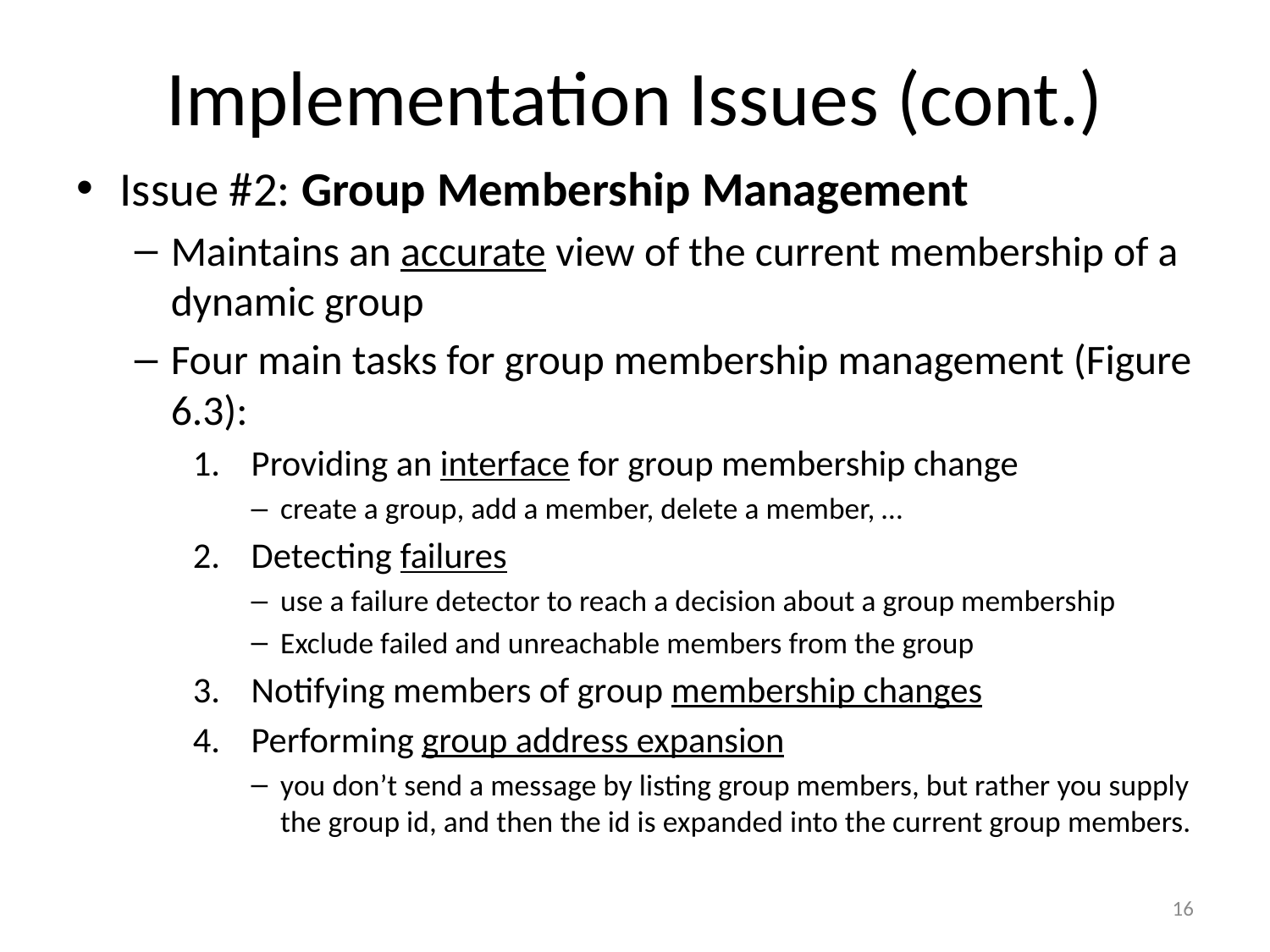

# Implementation Issues (cont.)
Issue #2: Group Membership Management
Maintains an accurate view of the current membership of a dynamic group
Four main tasks for group membership management (Figure 6.3):
Providing an interface for group membership change
create a group, add a member, delete a member, …
Detecting failures
use a failure detector to reach a decision about a group membership
Exclude failed and unreachable members from the group
Notifying members of group membership changes
Performing group address expansion
you don’t send a message by listing group members, but rather you supply the group id, and then the id is expanded into the current group members.
16